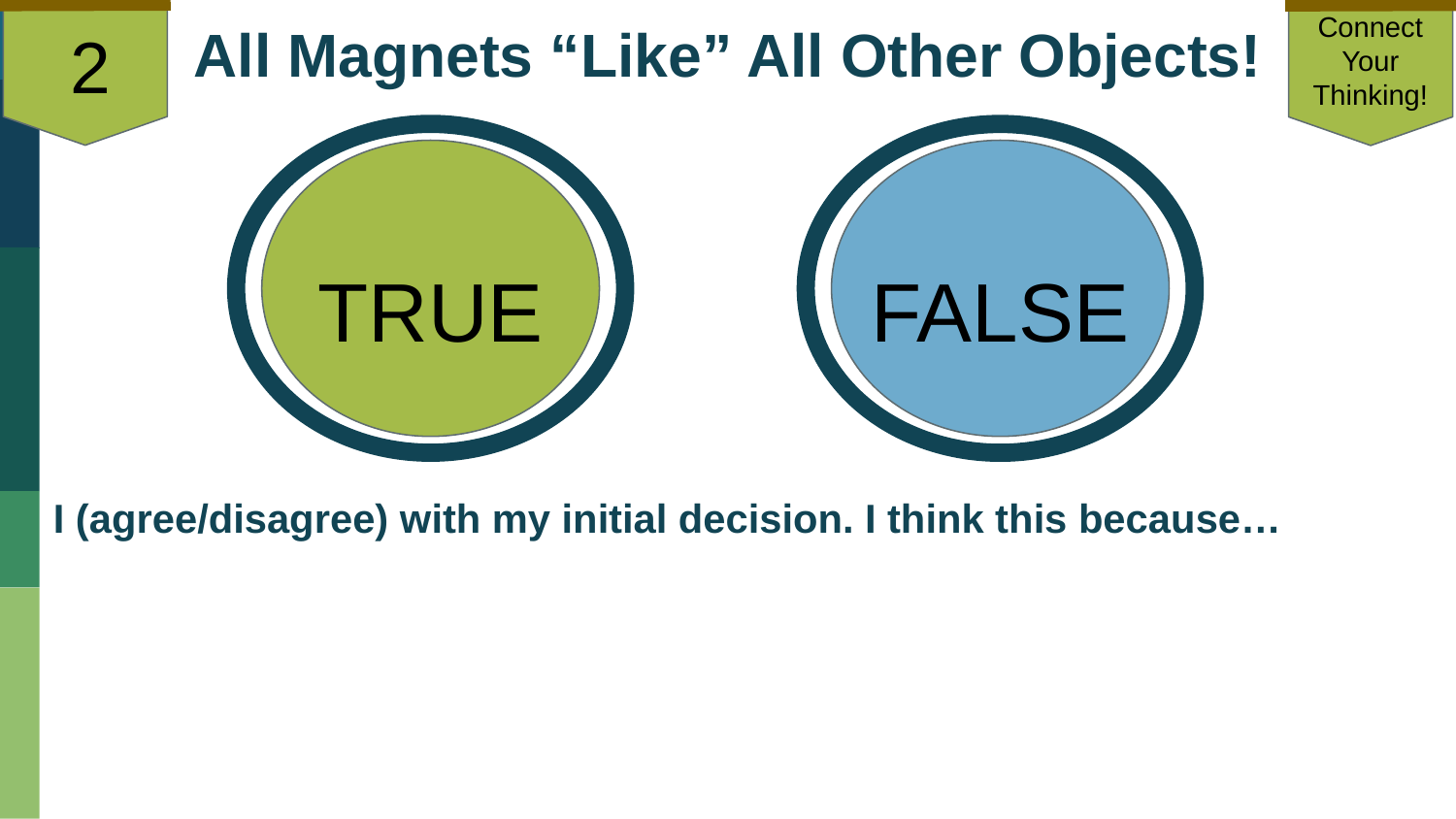

2
All Magnets “Like” All Other Objects!
Connect Your Thinking!

TRUE
FALSE
I (agree/disagree) with my initial decision. I think this because…